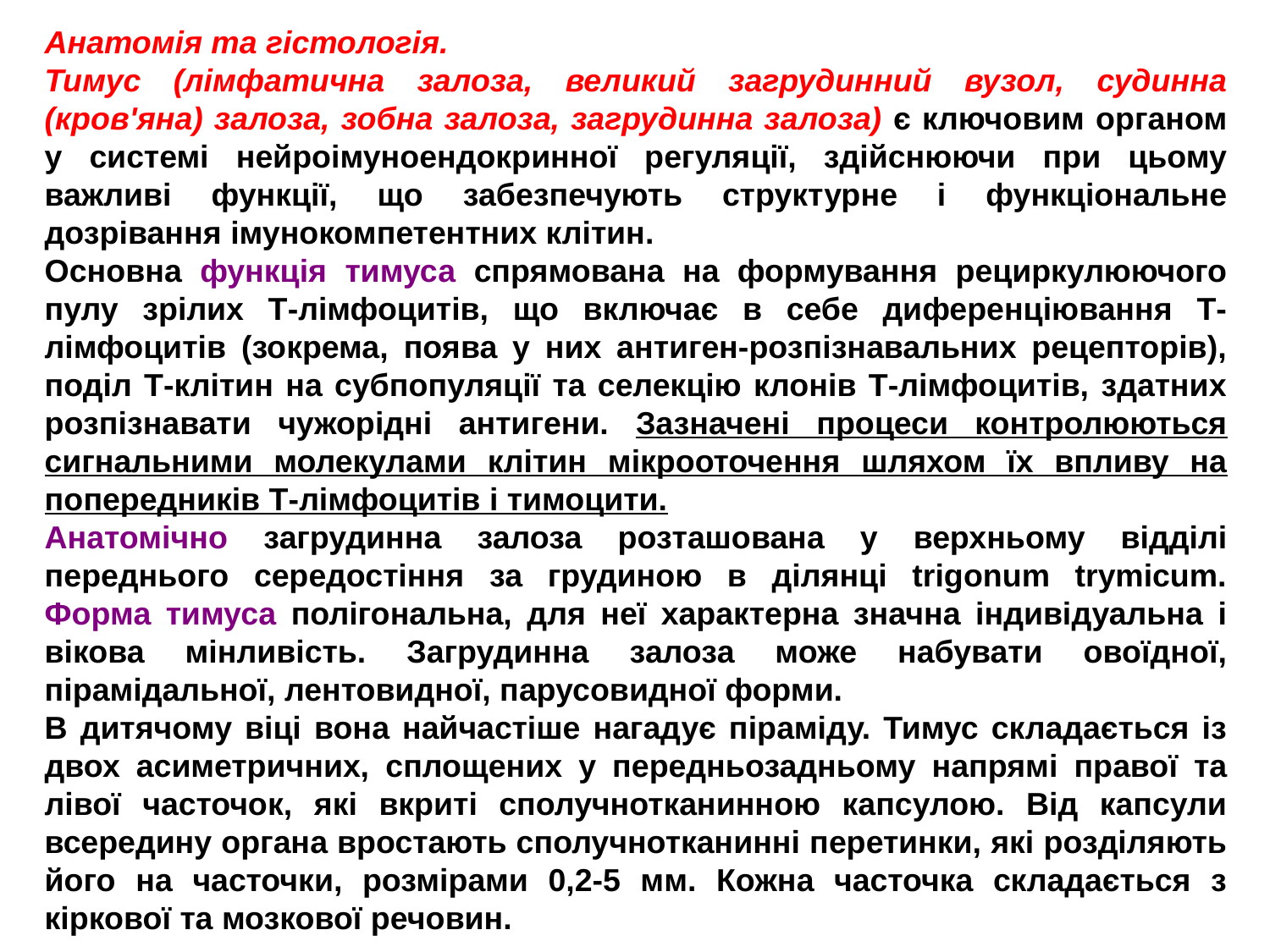

Анатомія та гістологія.
Тимус (лімфатична залоза, великий загрудинний вузол, судинна (кров'яна) залоза, зобна залоза, загрудинна залоза) є ключовим органом у системі нейроімуноендокринної регуляції, здійснюючи при цьому важливі функції, що забезпечують структурне і функціональне дозрівання імунокомпетентних клітин.
Основна функція тимуса спрямована на формування рециркулюючого пулу зрілих Т-лімфоцитів, що включає в себе диференціювання Т-лімфоцитів (зокрема, поява у них антиген-розпізнавальних рецепторів), поділ Т-клітин на субпопуляції та селекцію клонів Т-лімфоцитів, здатних розпізнавати чужорідні антигени. Зазначені процеси контролюються сигнальними молекулами клітин мікрооточення шляхом їх впливу на попередників Т-лімфоцитів і тимоцити.
Анатомічно загрудинна залоза розташована у верхньому відділі переднього середостіння за грудиною в ділянці trigonum trymicum. Форма тимуса полігональна, для неї характерна значна індивідуальна і вікова мінливість. Загрудинна залоза може набувати овоїдної, пірамідальної, лентовидної, парусовидної форми.
В дитячому віці вона найчастіше нагадує піраміду. Тимус складається із двох асиметричних, сплощених у передньозадньому напрямі правої та лівої часточок, які вкриті сполучнотканинною капсулою. Від капсули всередину органа вростають сполучнотканинні перетинки, які розділяють його на часточки, розмірами 0,2-5 мм. Кожна часточка складається з кіркової та мозкової речовин.